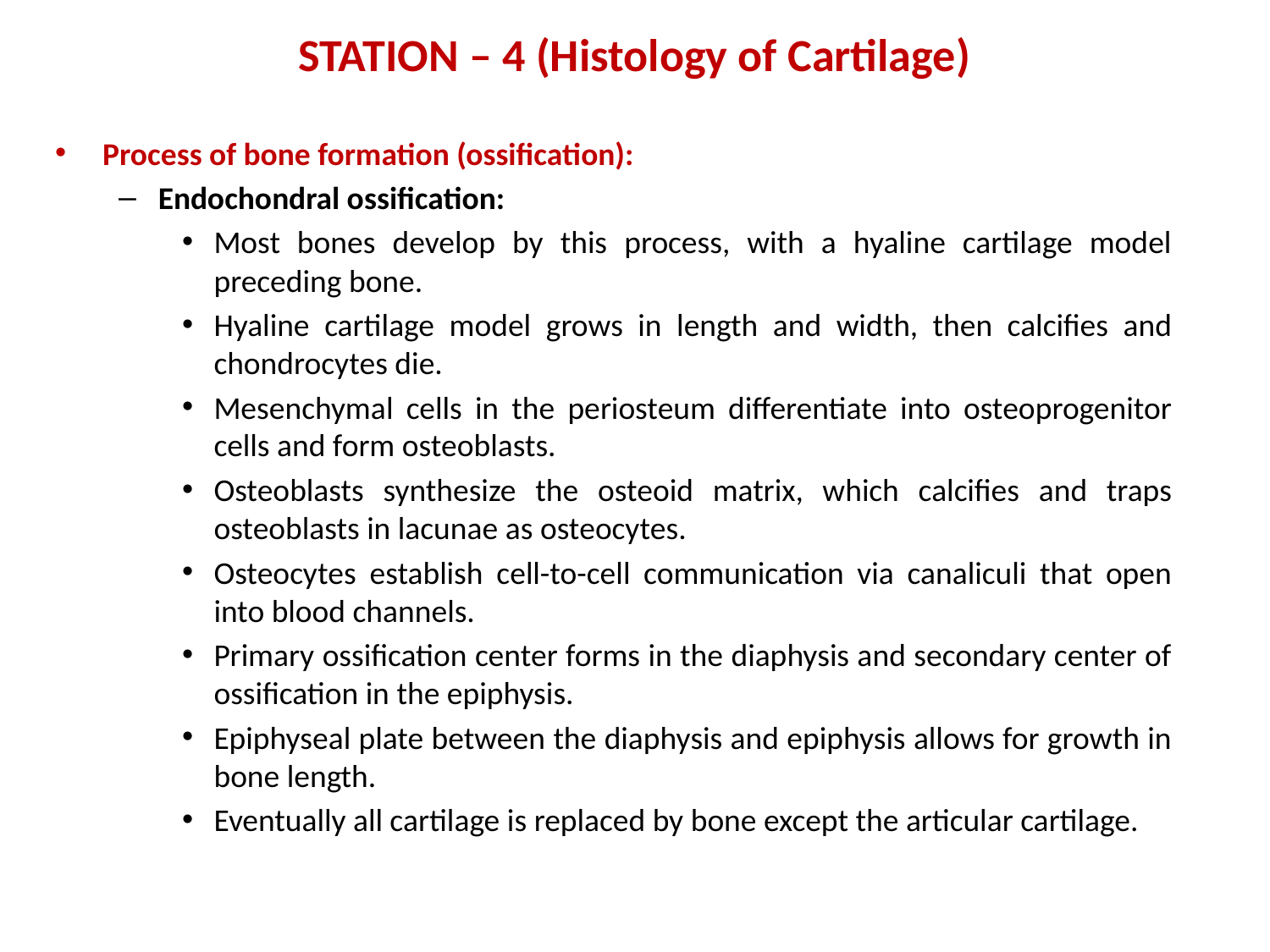

# STATION – 4 (Histology of Cartilage)
Process of bone formation (ossification):
Endochondral ossification:
Most bones develop by this process, with a hyaline cartilage model preceding bone.
Hyaline cartilage model grows in length and width, then calcifies and chondrocytes die.
Mesenchymal cells in the periosteum differentiate into osteoprogenitor cells and form osteoblasts.
Osteoblasts synthesize the osteoid matrix, which calcifies and traps osteoblasts in lacunae as osteocytes.
Osteocytes establish cell-to-cell communication via canaliculi that open into blood channels.
Primary ossification center forms in the diaphysis and secondary center of ossification in the epiphysis.
Epiphyseal plate between the diaphysis and epiphysis allows for growth in bone length.
Eventually all cartilage is replaced by bone except the articular cartilage.